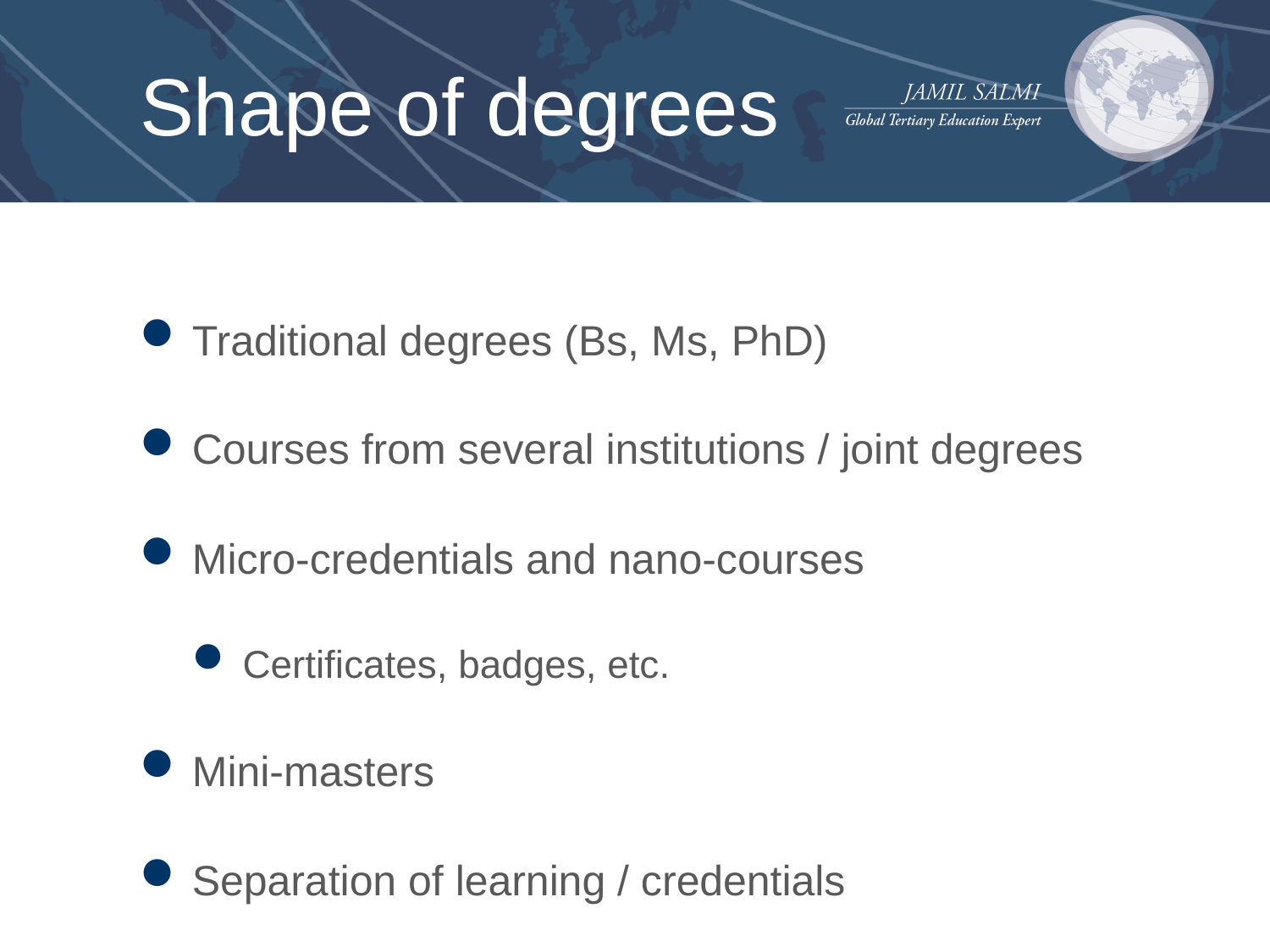

# Shape of degrees
Traditional degrees (Bs, Ms, PhD)
Courses from several institutions / joint degrees
Micro-credentials and nano-courses
Certificates, badges, etc.
Mini-masters
Separation of learning / credentials